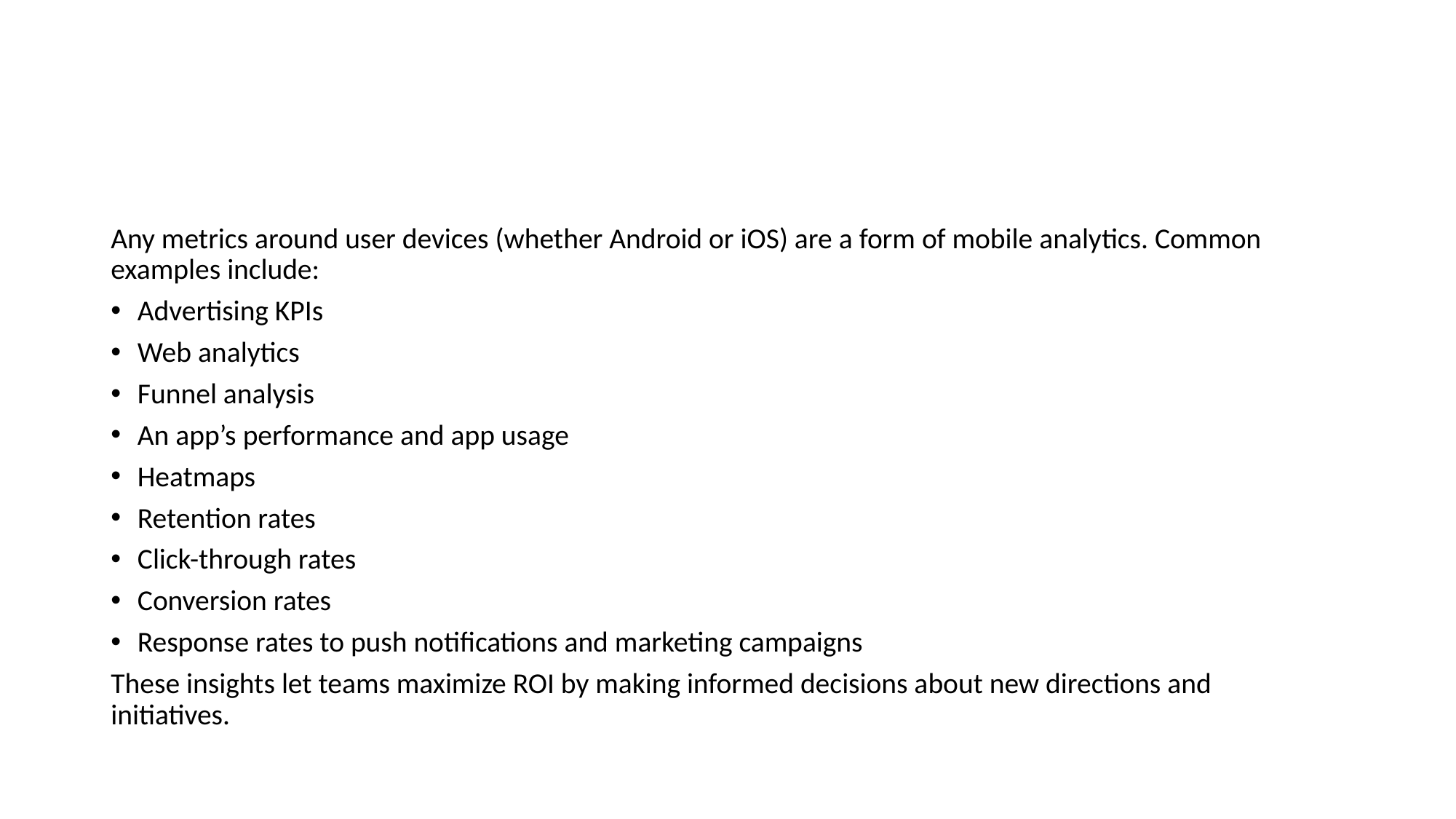

#
Any metrics around user devices (whether Android or iOS) are a form of mobile analytics. Common examples include:
Advertising KPIs
Web analytics
Funnel analysis
An app’s performance and app usage
Heatmaps
Retention rates
Click-through rates
Conversion rates
Response rates to push notifications and marketing campaigns
These insights let teams maximize ROI by making informed decisions about new directions and initiatives.